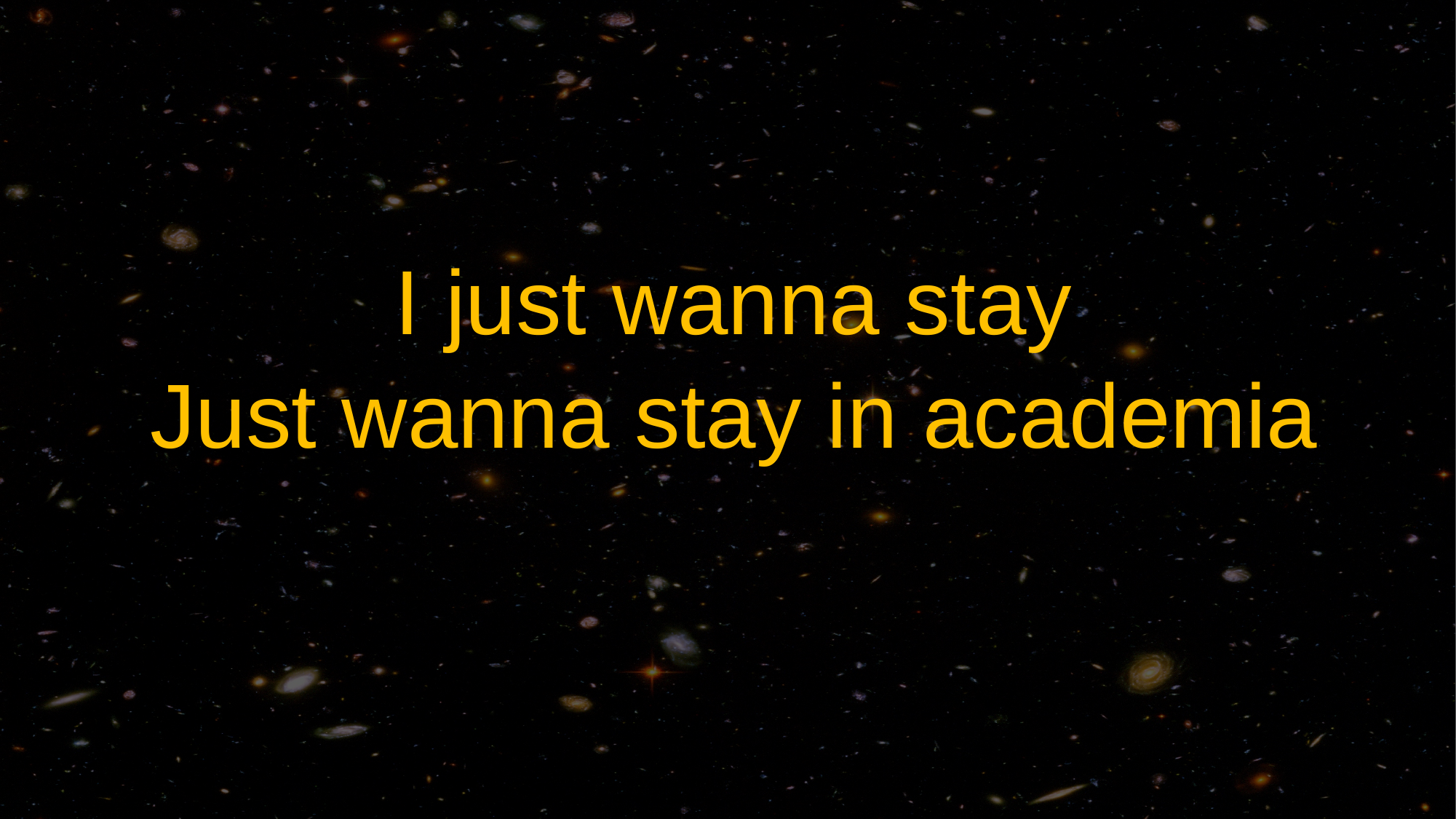

I just wanna stay
Just wanna stay in academia